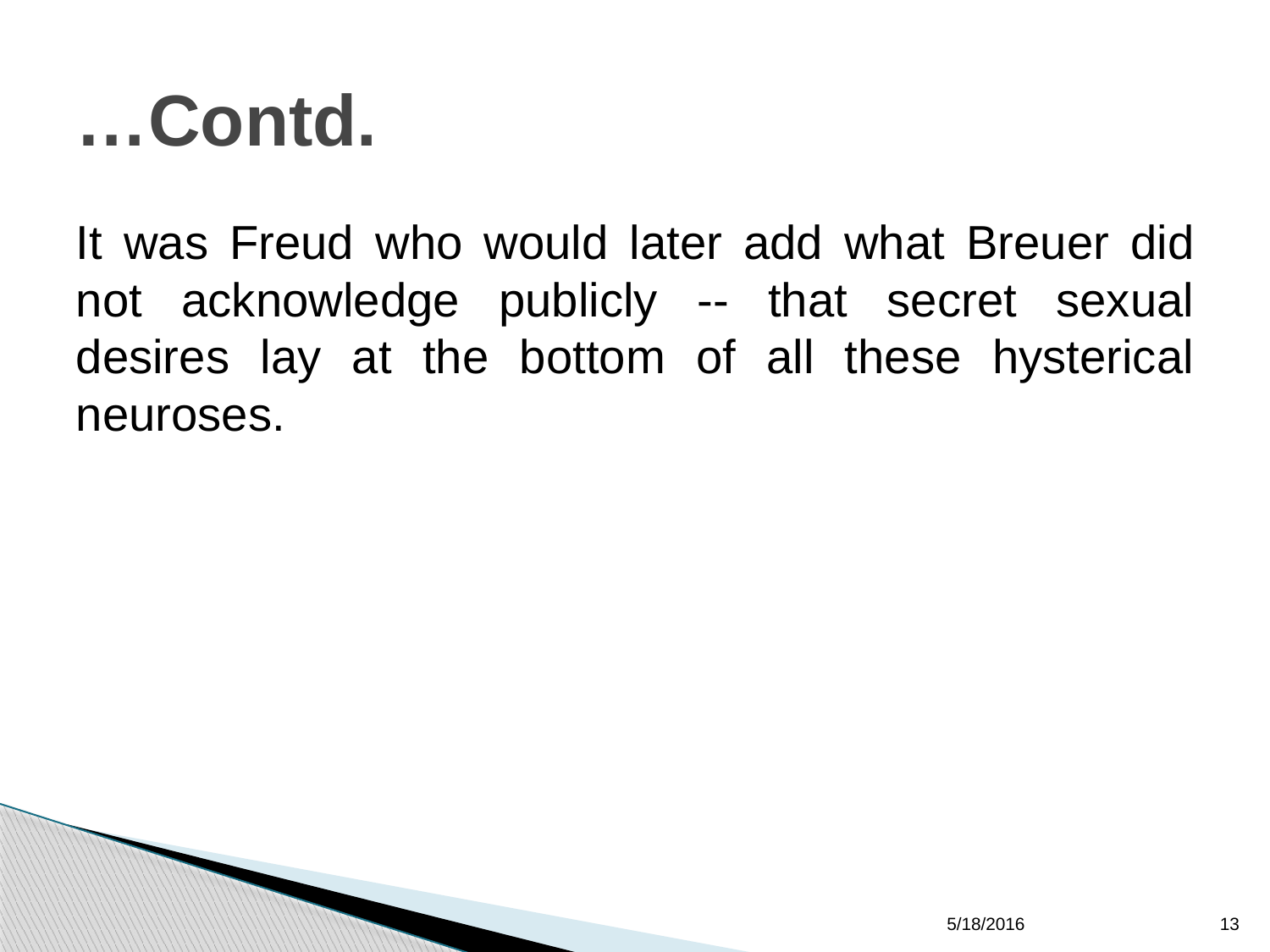

# …Contd.
It was Freud who would later add what Breuer did not acknowledge publicly -- that secret sexual desires lay at the bottom of all these hysterical neuroses.

5/18/2016
13